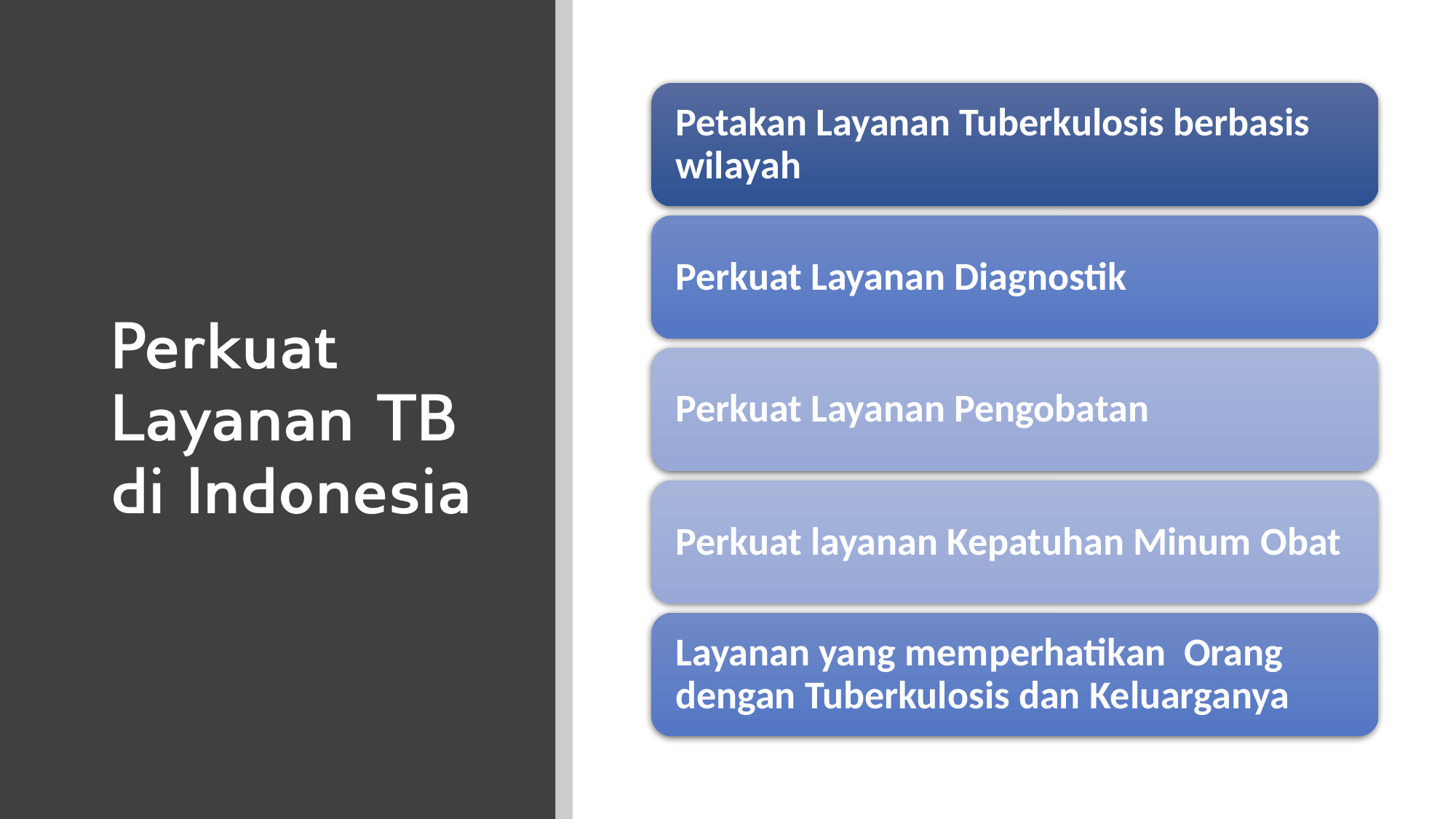

Petakan Layanan Tuberkulosis berbasis wilayah
Perkuat Layanan Diagnostik
Perkuat Layanan Pengobatan
Perkuat layanan Kepatuhan Minum Obat
Layanan yang memperhatikan  Orang dengan Tuberkulosis dan Keluarganya
# Perkuat Layanan TB di Indonesia